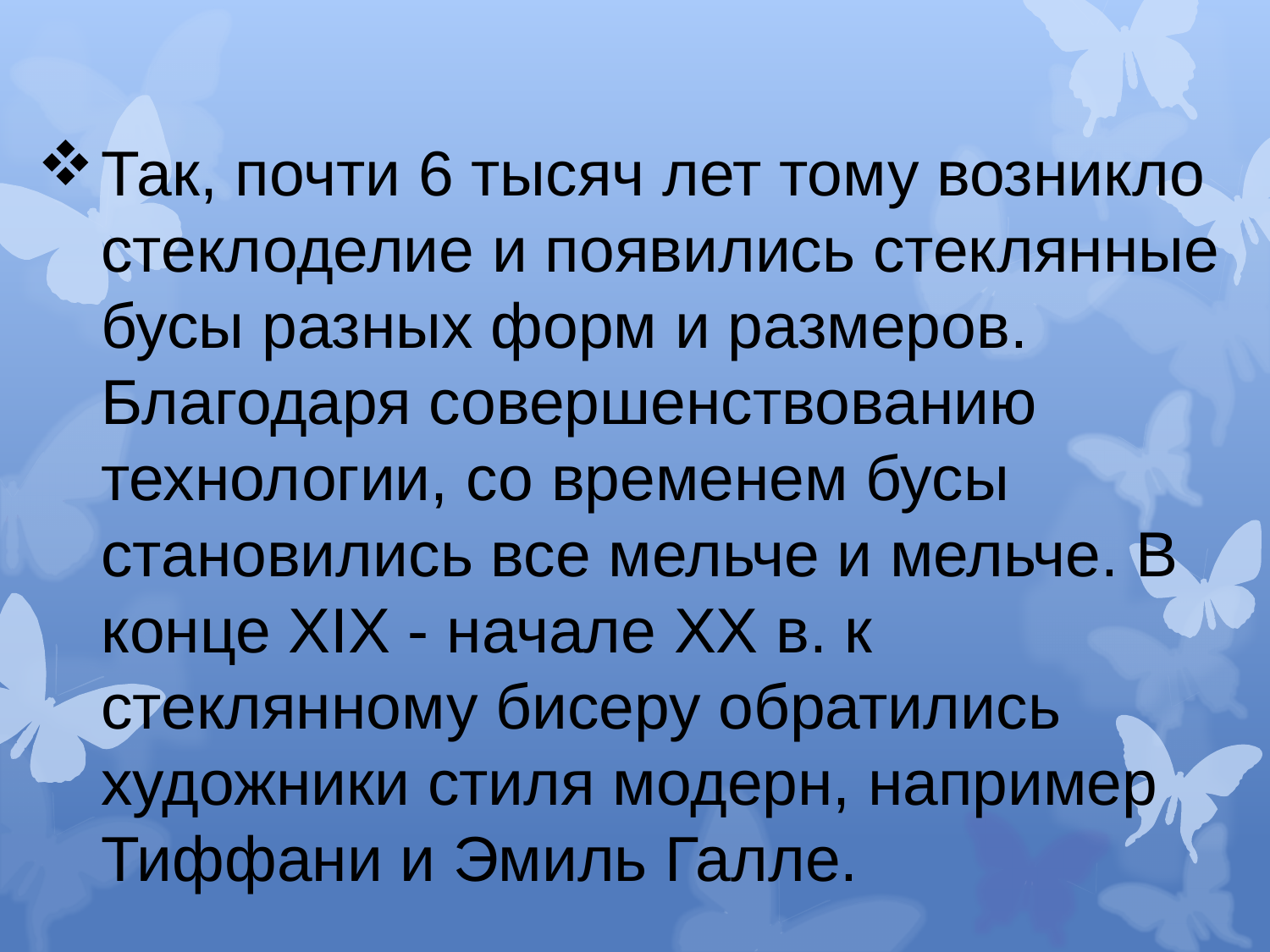

Так, почти 6 тысяч лет тому возникло стеклоделие и появились стеклянные бусы разных форм и размеров. Благодаря совершенствованию технологии, со временем бусы становились все мельче и мельче. В конце XIX - начале XX в. к стеклянному бисеру обратились художники стиля модерн, например Тиффани и Эмиль Галле.